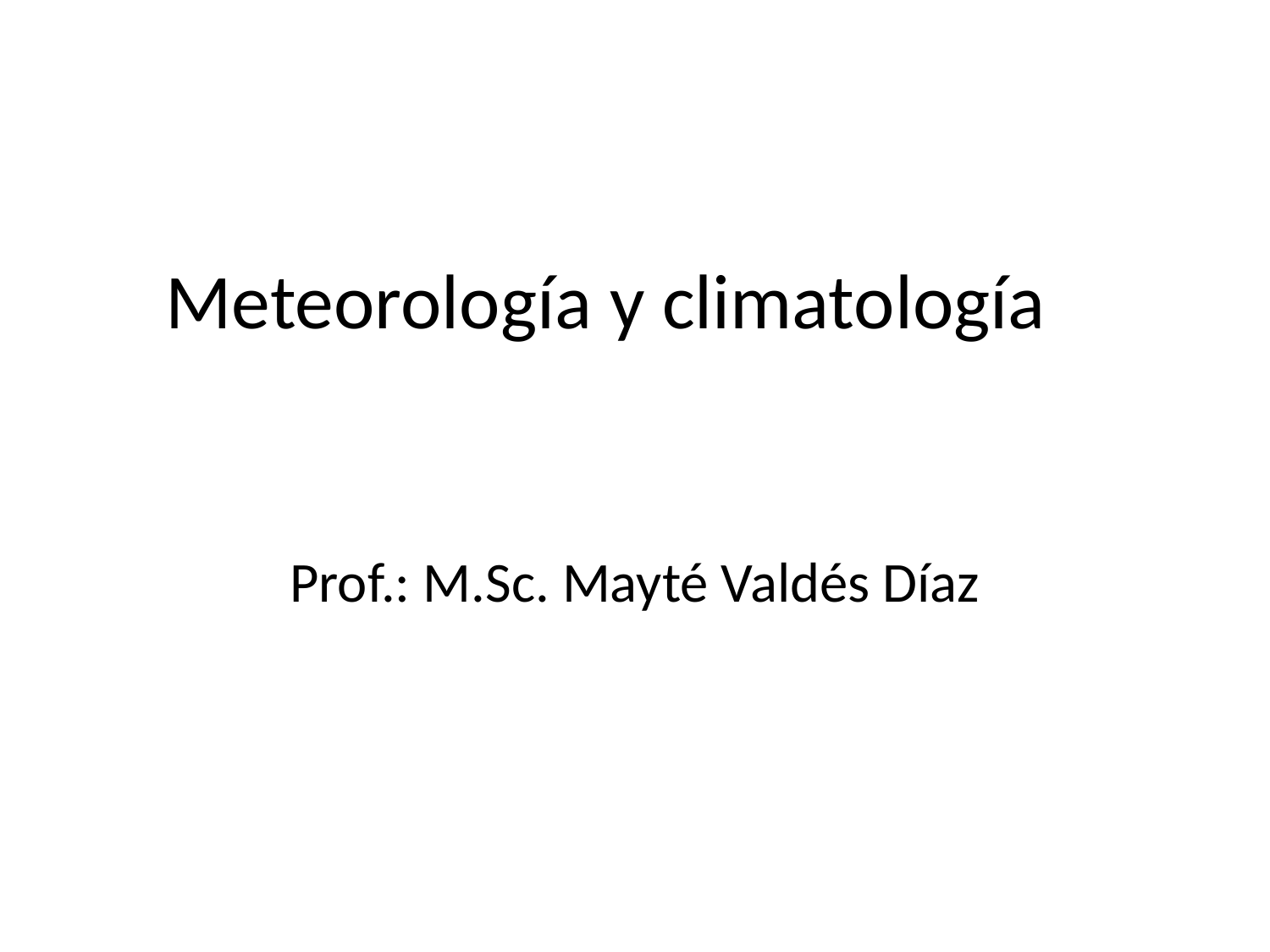

# Meteorología y climatología
Prof.: M.Sc. Mayté Valdés Díaz